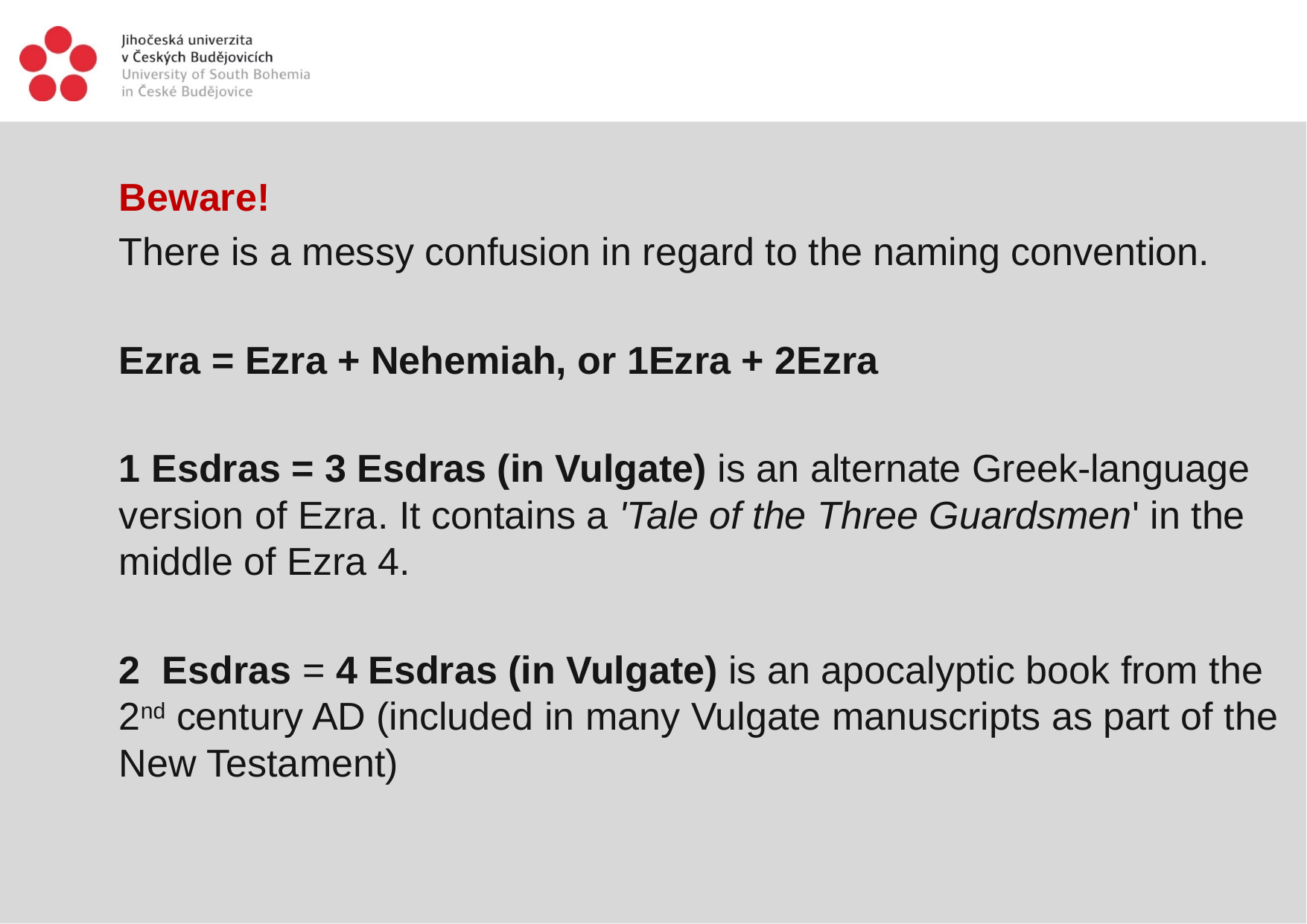

Beware!
There is a messy confusion in regard to the naming convention.

Ezra = Ezra + Nehemiah, or 1Ezra + 2Ezra

1 Esdras = 3 Esdras (in Vulgate) is an alternate Greek-language version of Ezra. It contains a 'Tale of the Three Guardsmen' in the middle of Ezra 4.

2  Esdras = 4 Esdras (in Vulgate) is an apocalyptic book from the 2nd century AD (included in many Vulgate manuscripts as part of the New Testament)